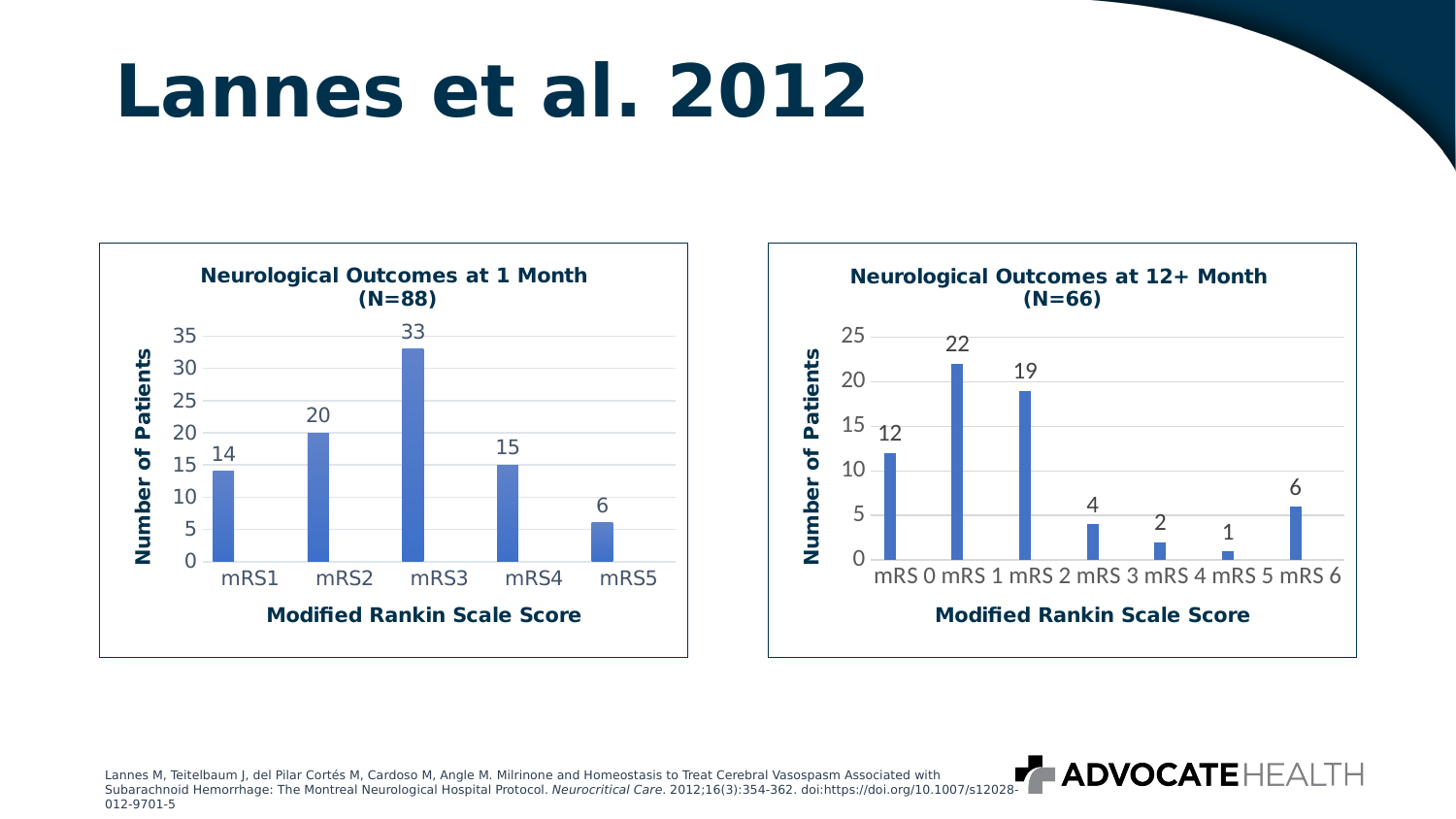

# Lannes et al. 2012

### Chart: Neurological Outcomes at 1 Month
 (N=88)

| Category | Series 1 | Column2 | Column1 |
|---|---|---|---|
| mRS1 | 14.0 | None | None |
| mRS2 | 20.0 | None | None |
| mRS3 | 33.0 | None | None |
| mRS4 | 15.0 | None | None |
| mRS5 | 6.0 | None | None |

### Chart: Neurological Outcomes at 12+ Month
(N=66)

| Category | Series 1 | Series 2 | Column1 |
|---|---|---|---|
| mRS 0 | 12.0 | None | None |
| mRS 1 | 22.0 | None | None |
| mRS 2 | 19.0 | None | None |
| mRS 3 | 4.0 | None | None |
| mRS 4 | 2.0 | None | None |
| mRS 5 | 1.0 | None | None |
| mRS 6 | 6.0 | None | None |
Lannes M, Teitelbaum J, del Pilar Cortés M, Cardoso M, Angle M. Milrinone and Homeostasis to Treat Cerebral Vasospasm Associated with Subarachnoid Hemorrhage: The Montreal Neurological Hospital Protocol. Neurocritical Care. 2012;16(3):354-362. doi:https://doi.org/10.1007/s12028-012-9701-5